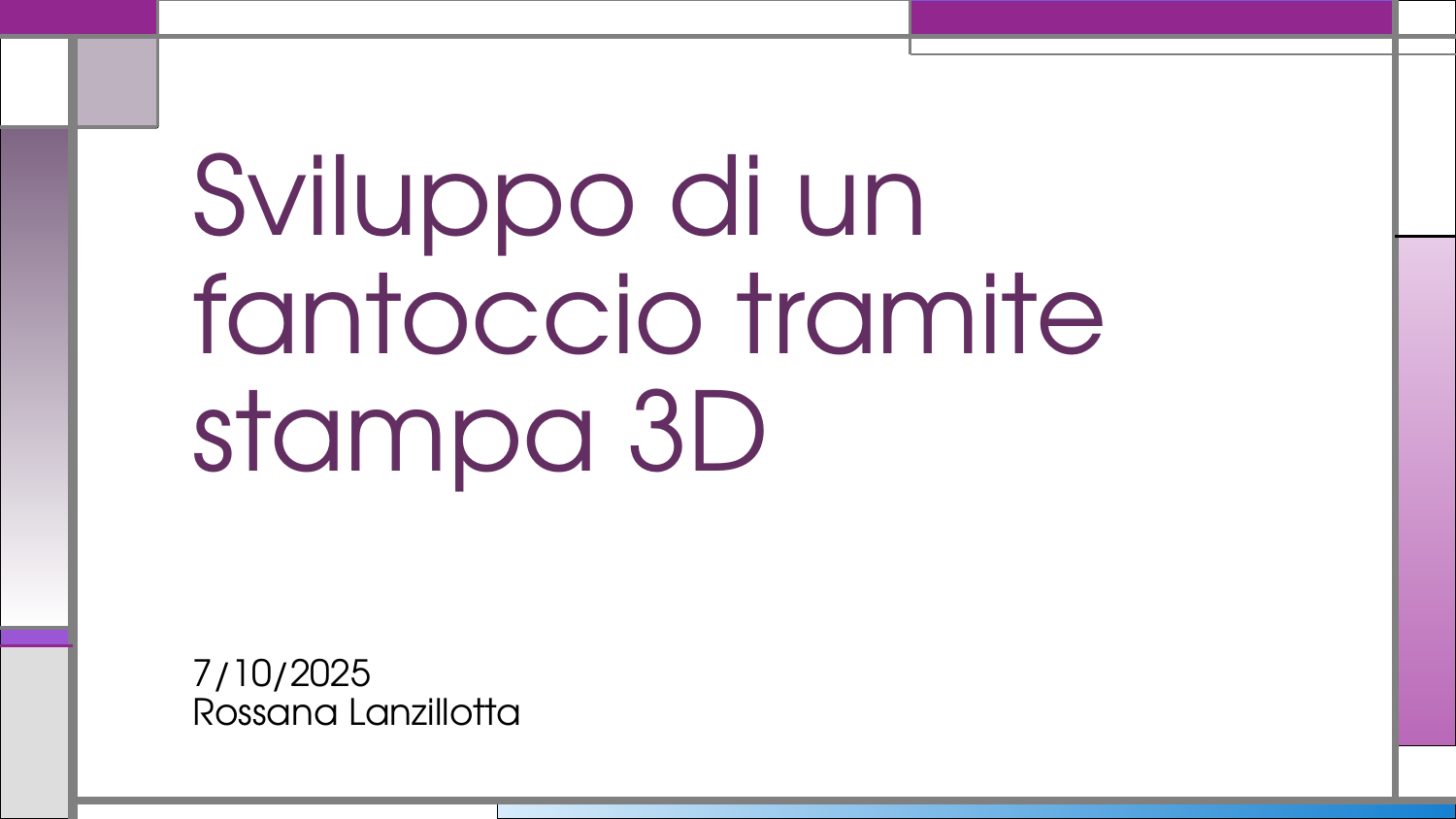

# Sviluppo di un fantoccio tramite stampa 3D
7/10/2025
Rossana Lanzillotta